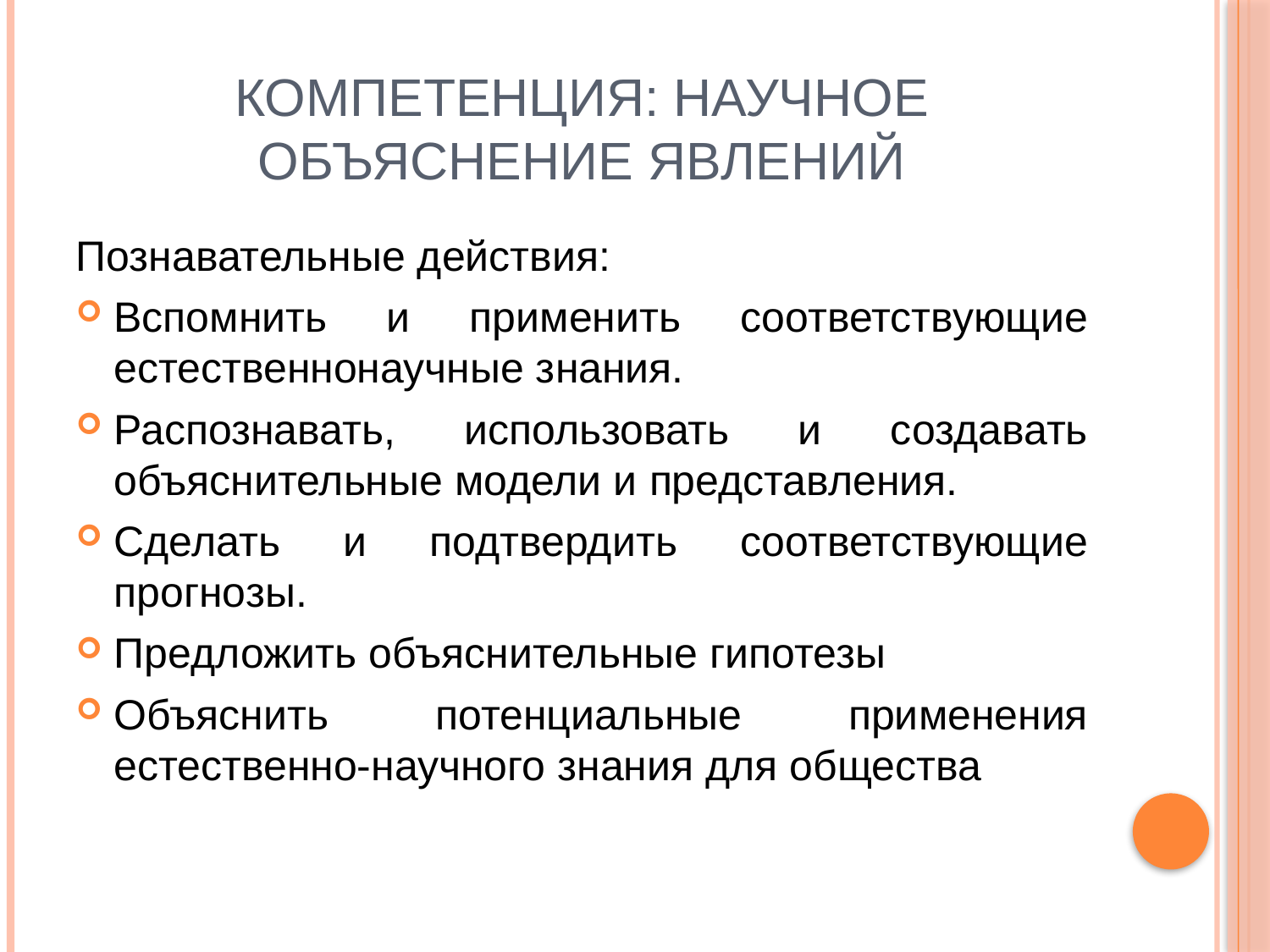

# Компетенция: научное объяснение явлений
Познавательные действия:
Вспомнить и применить соответствующие естественнонаучные знания.
Распознавать, использовать и создавать объяснительные модели и представления.
Сделать и подтвердить соответствующие прогнозы.
Предложить объяснительные гипотезы
Объяснить потенциальные применения естественно-научного знания для общества